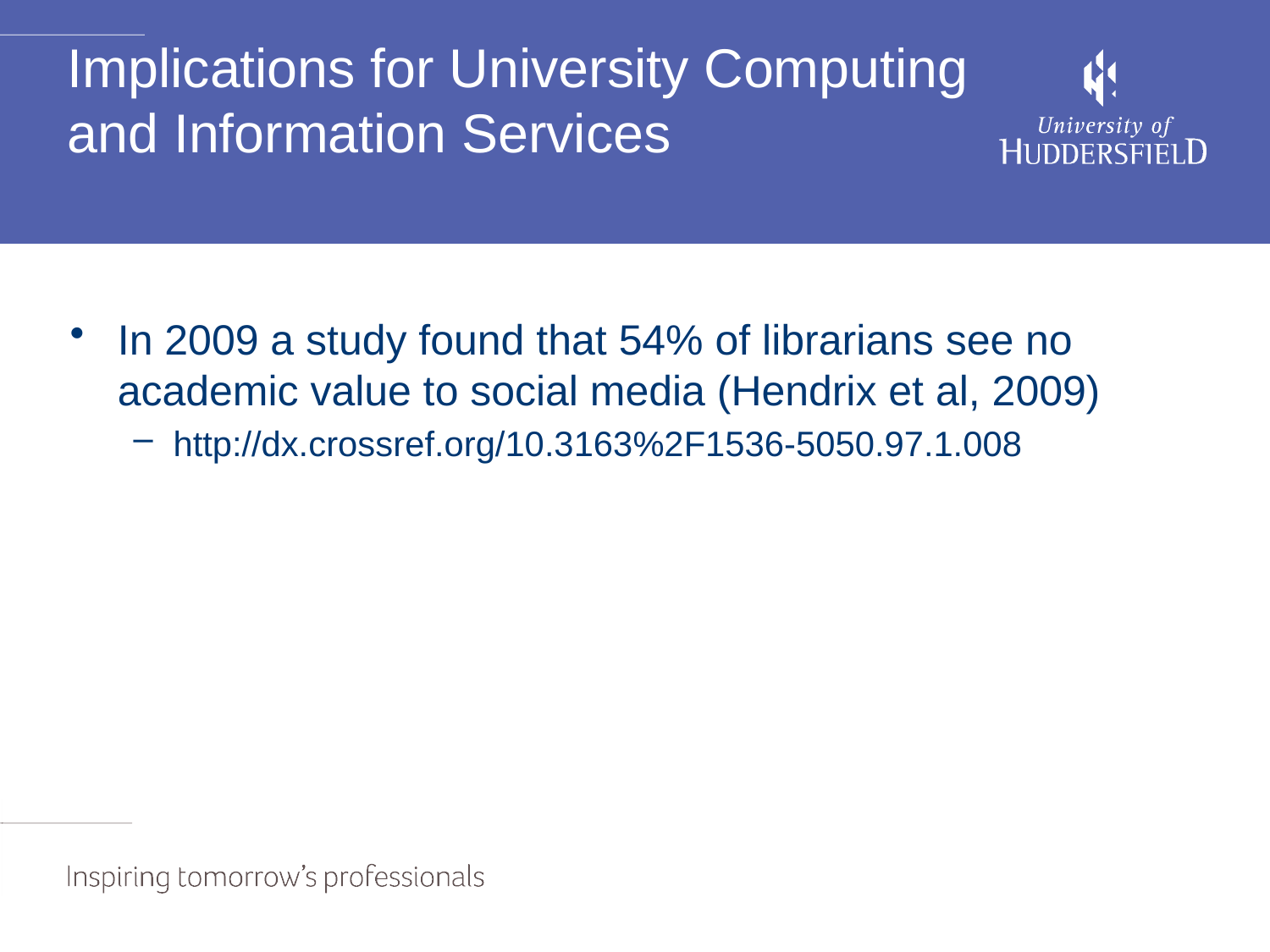

# Implications for University Computing and Information Services
In 2009 a study found that 54% of librarians see no academic value to social media (Hendrix et al, 2009)
http://dx.crossref.org/10.3163%2F1536-5050.97.1.008